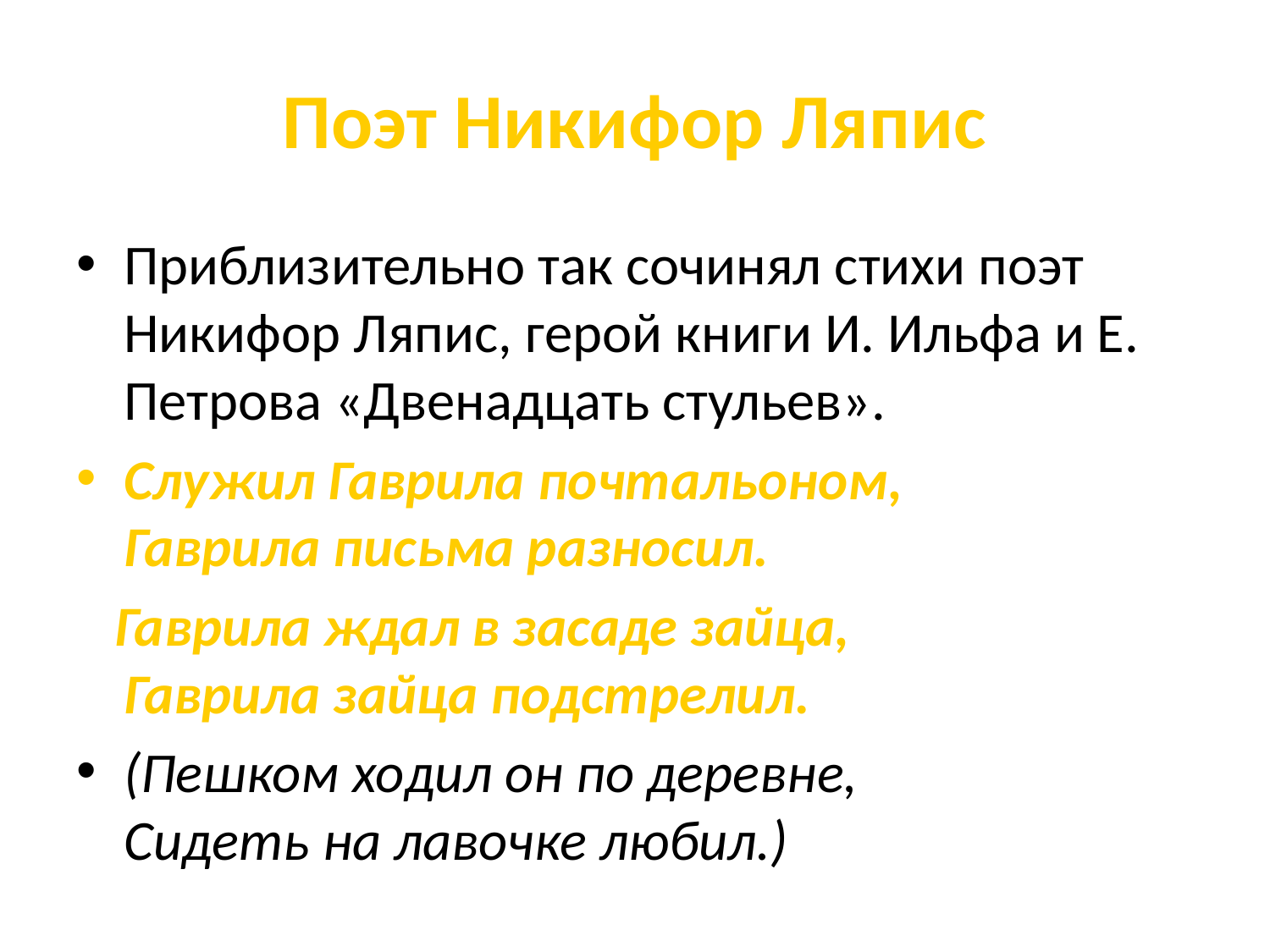

# Поэт Никифор Ляпис
Приблизительно так сочинял стихи поэт Никифор Ляпис, герой книги И. Ильфа и Е. Петрова «Двенадцать стульев».
Служил Гаврила почтальоном,
Гаврила письма разносил.
   Гаврила ждал в засаде зайца,
Гаврила зайца подстрелил.
(Пешком ходил он по деревне,                  Сидеть на лавочке любил.)